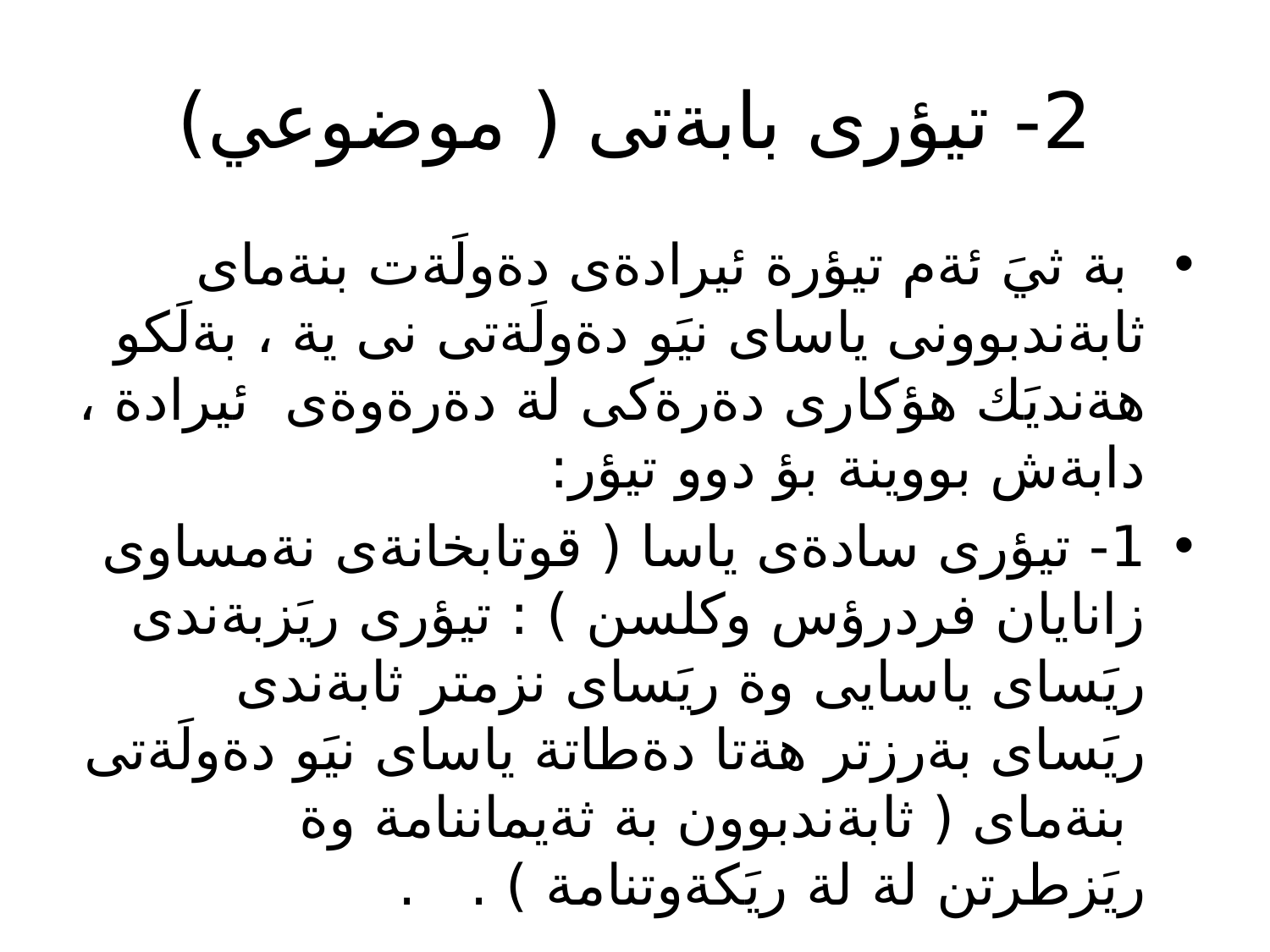

# 2- تيؤرى بابةتى ( موضوعي)
 بة ثيَ ئةم تيؤرة ئيرادةى دةولَةت بنةماى ثابةندبوونى ياساى نيَو دةولَةتى نى ية ، بةلَكو هةنديَك هؤكارى دةرةكى لة دةرةوةى  ئيرادة ، دابةش بووينة بؤ دوو تيؤر:
1- تيؤرى سادةى ياسا ( قوتابخانةى نةمساوى زانايان فردرؤس وكلسن ) : تيؤرى ريَزبةندى ريَساى ياسايى وة ريَساى نزمتر ثابةندى ريَساى بةرزتر هةتا دةطاتة ياساى نيَو دةولَةتى  بنةماى ( ثابةندبوون بة ثةيماننامة وة ريَزطرتن لة لة ريَكةوتنامة ) .   .